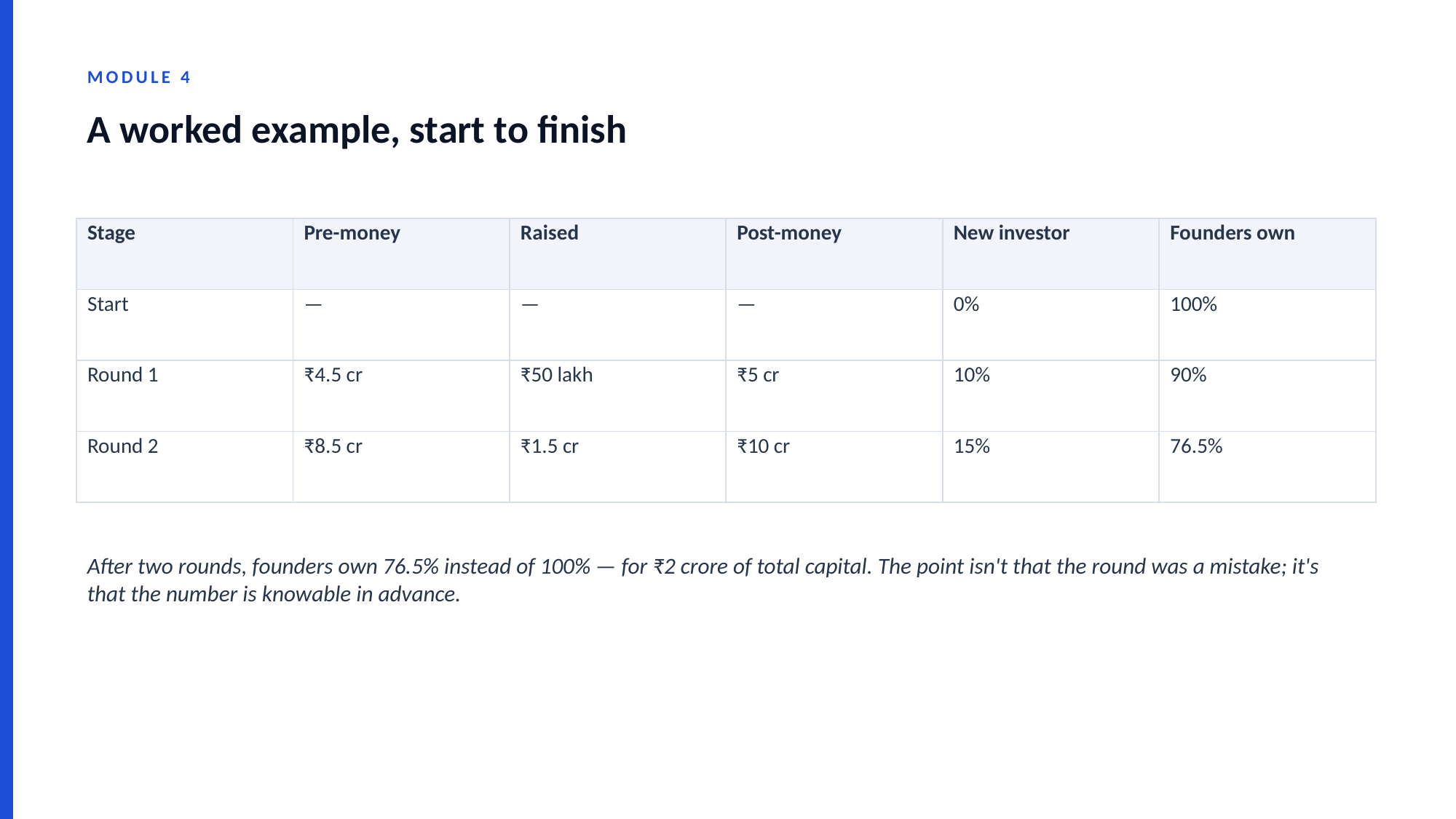

MODULE 4
A worked example, start to finish
| Stage | Pre-money | Raised | Post-money | New investor | Founders own |
| --- | --- | --- | --- | --- | --- |
| Start | — | — | — | 0% | 100% |
| Round 1 | ₹4.5 cr | ₹50 lakh | ₹5 cr | 10% | 90% |
| Round 2 | ₹8.5 cr | ₹1.5 cr | ₹10 cr | 15% | 76.5% |
After two rounds, founders own 76.5% instead of 100% — for ₹2 crore of total capital. The point isn't that the round was a mistake; it's that the number is knowable in advance.